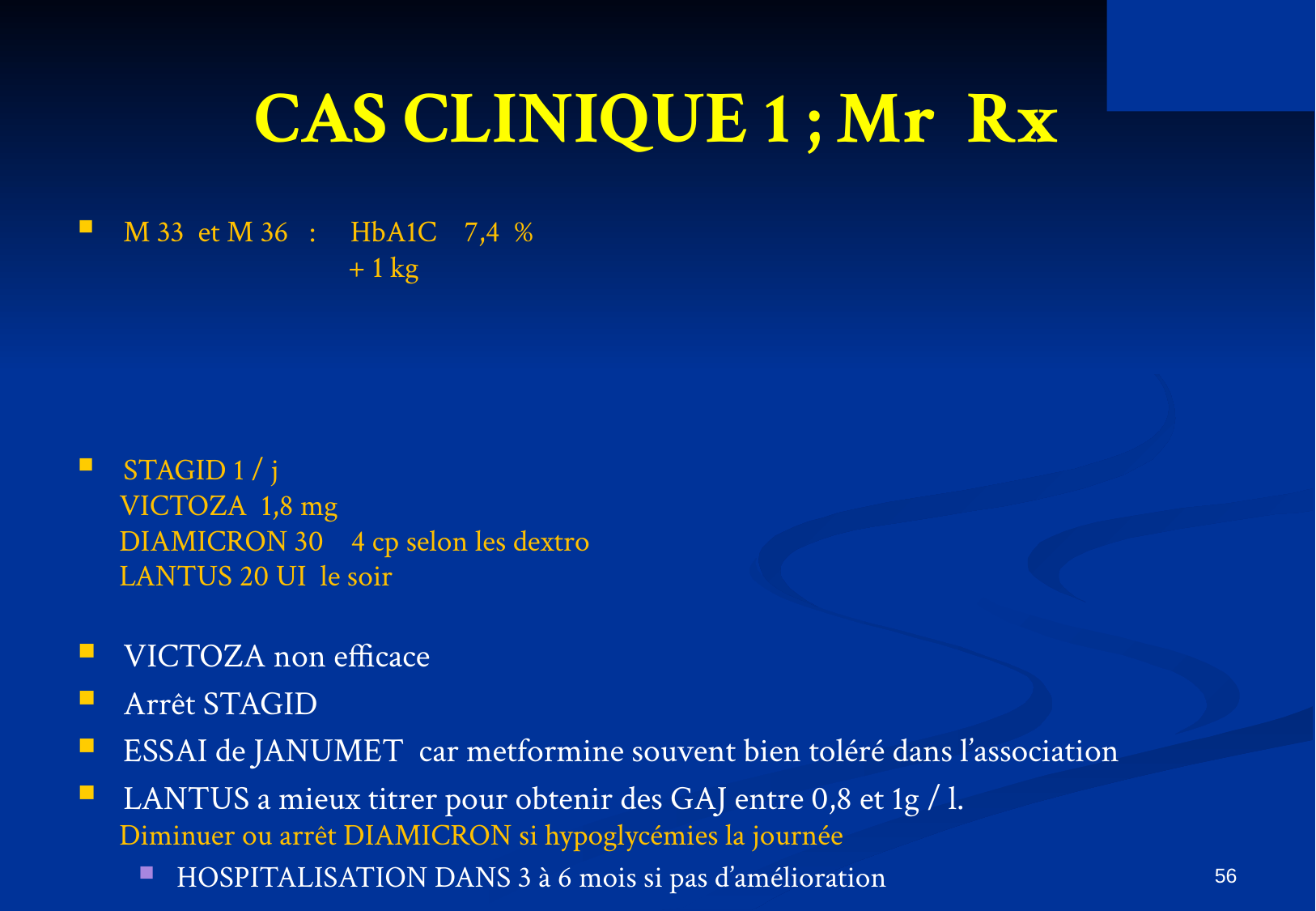

# CAS CLINIQUE 1 ; Mr  Rx
M 33  et M 36   :     HbA1C    7,4  %
	        	    + 1 kg

STAGID 1 / j
      VICTOZA  1,8 mg
      DIAMICRON 30    4 cp selon les dextro
      LANTUS 20 UI  le soir

VICTOZA non efficace
Arrêt STAGID
ESSAI de JANUMET  car metformine souvent bien toléré dans l’association
LANTUS a mieux titrer pour obtenir des GAJ entre 0,8 et 1g / l.
      Diminuer ou arrêt DIAMICRON si hypoglycémies la journée
HOSPITALISATION DANS 3 à 6 mois si pas d’amélioration

56